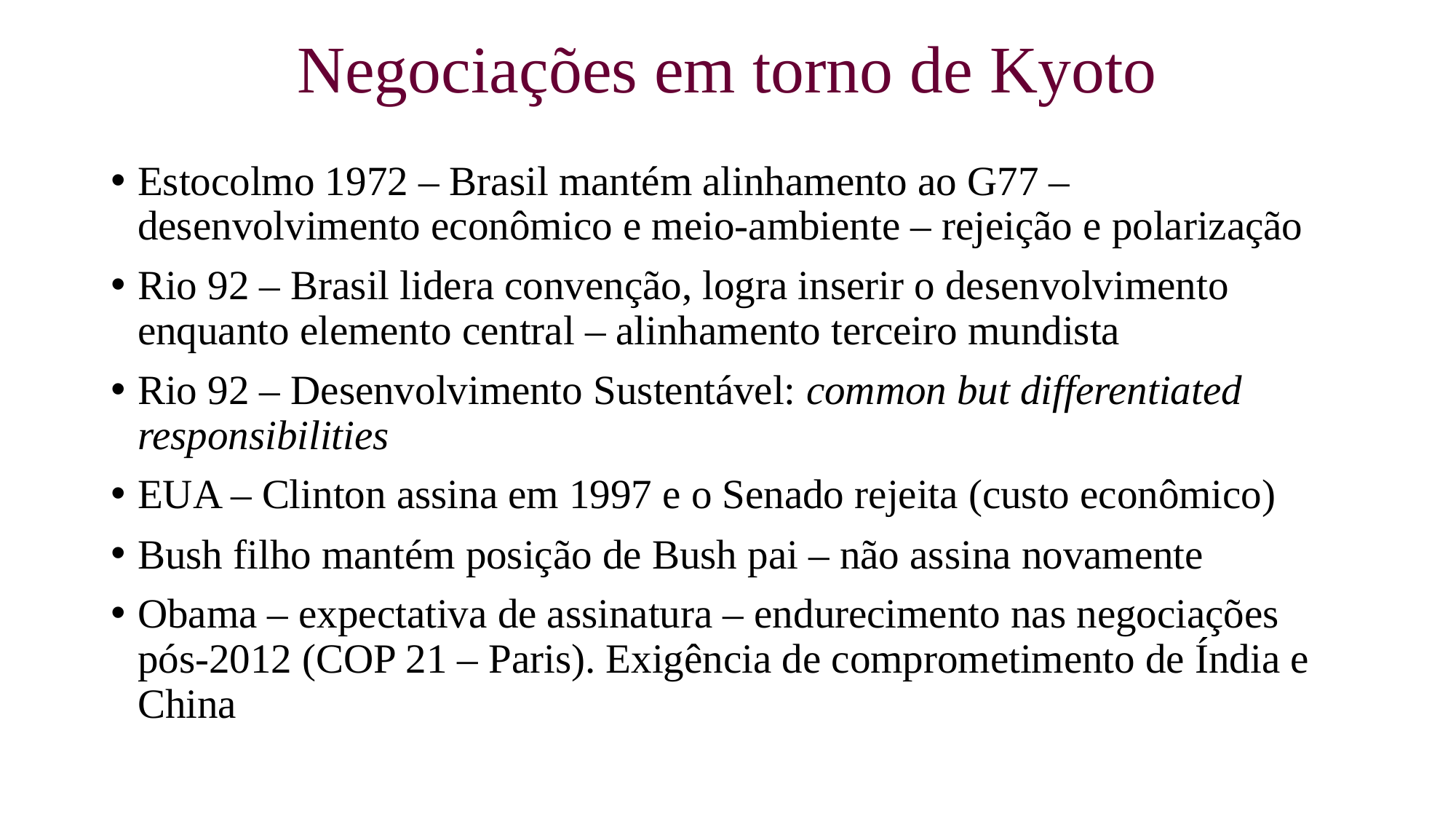

# Negociações em torno de Kyoto
Estocolmo 1972 – Brasil mantém alinhamento ao G77 – desenvolvimento econômico e meio-ambiente – rejeição e polarização
Rio 92 – Brasil lidera convenção, logra inserir o desenvolvimento enquanto elemento central – alinhamento terceiro mundista
Rio 92 – Desenvolvimento Sustentável: common but differentiated responsibilities
EUA – Clinton assina em 1997 e o Senado rejeita (custo econômico)
Bush filho mantém posição de Bush pai – não assina novamente
Obama – expectativa de assinatura – endurecimento nas negociações pós-2012 (COP 21 – Paris). Exigência de comprometimento de Índia e China